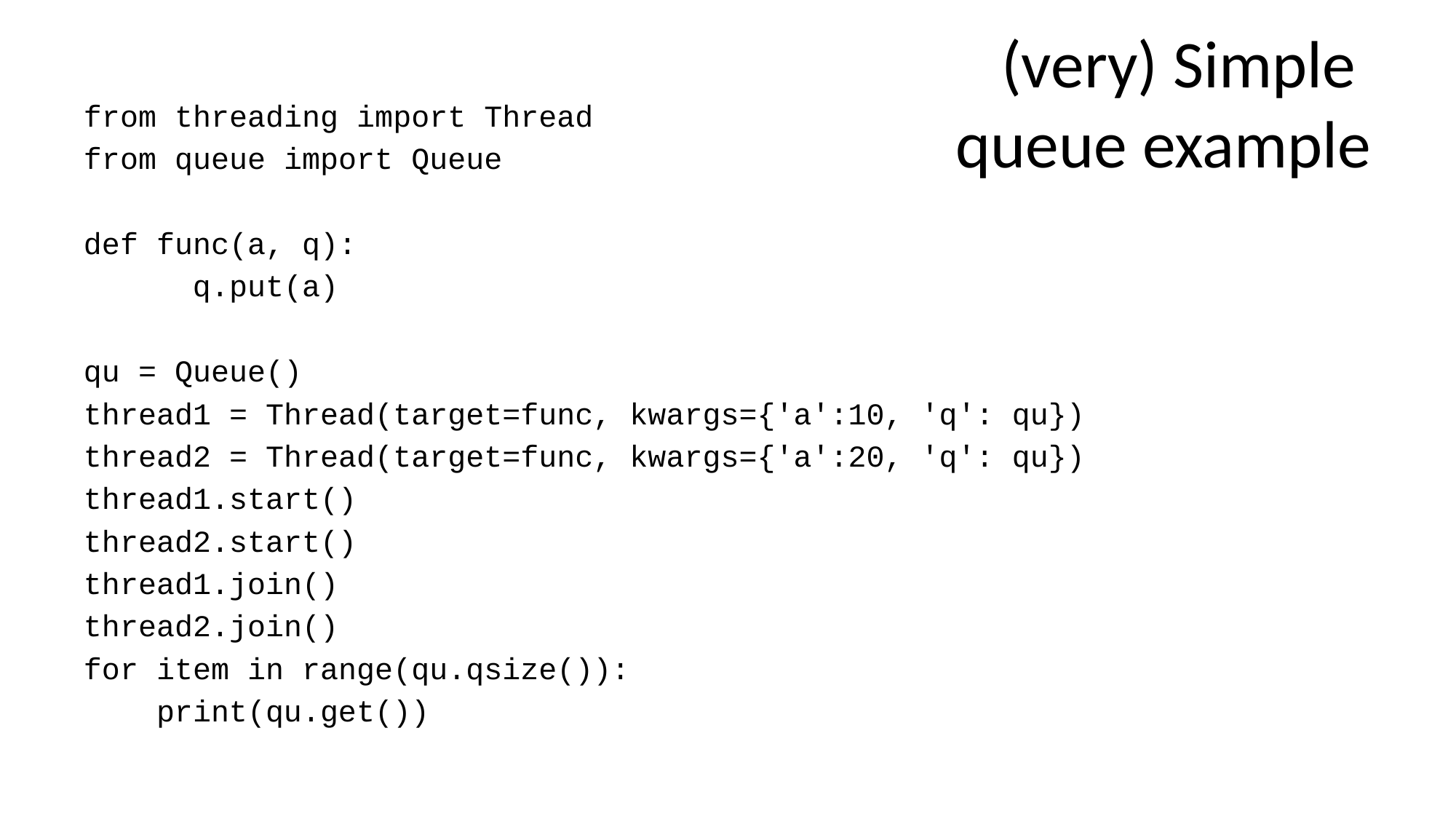

# (very) Simple queue example
from threading import Thread
from queue import Queue

def func(a, q):
	q.put(a)

qu = Queue()
thread1 = Thread(target=func, kwargs={'a':10, 'q': qu})
thread2 = Thread(target=func, kwargs={'a':20, 'q': qu})
thread1.start()
thread2.start()
thread1.join()
thread2.join()
for item in range(qu.qsize()):
    print(qu.get())